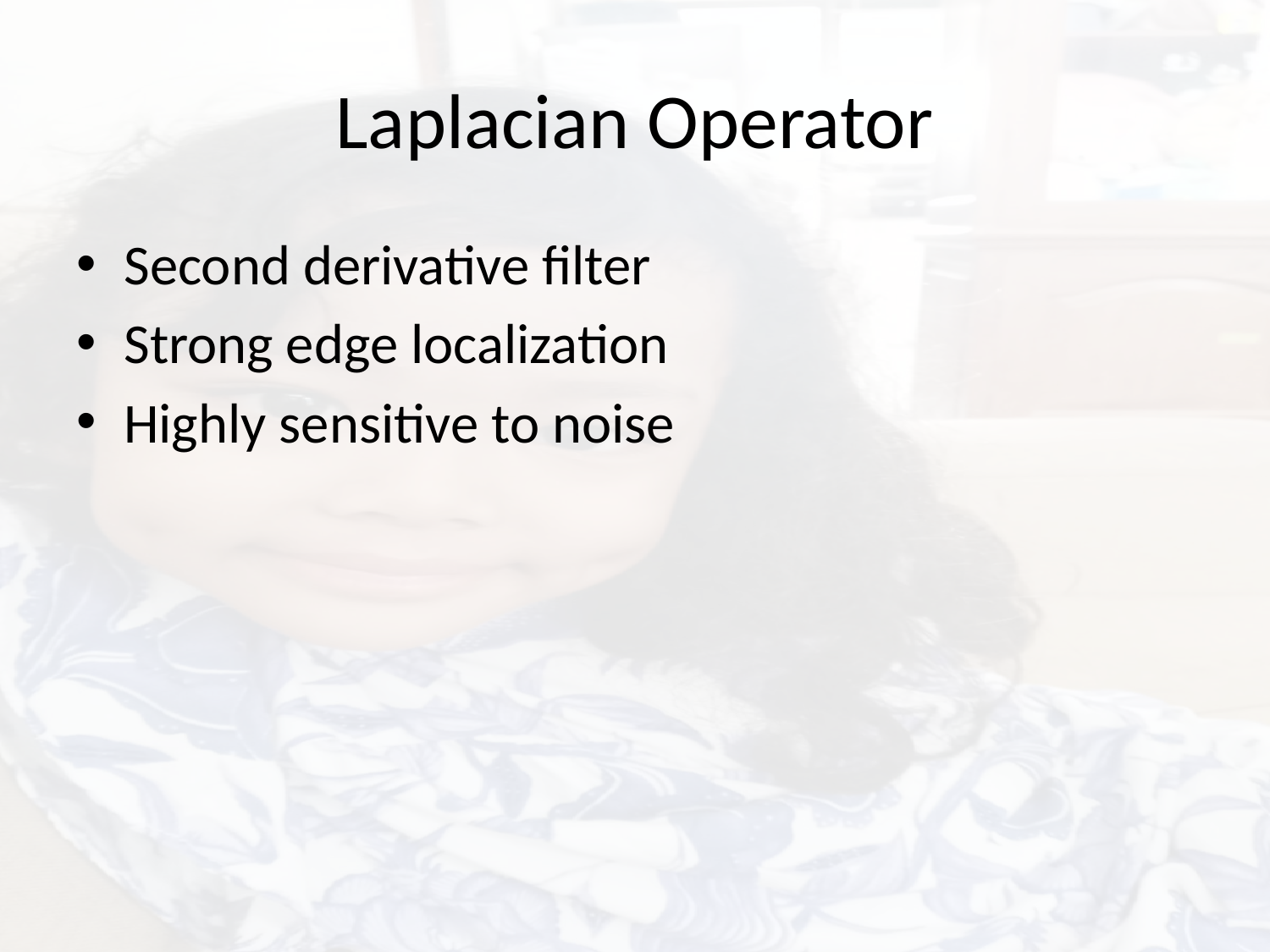

# Laplacian Operator
Second derivative filter
Strong edge localization
Highly sensitive to noise